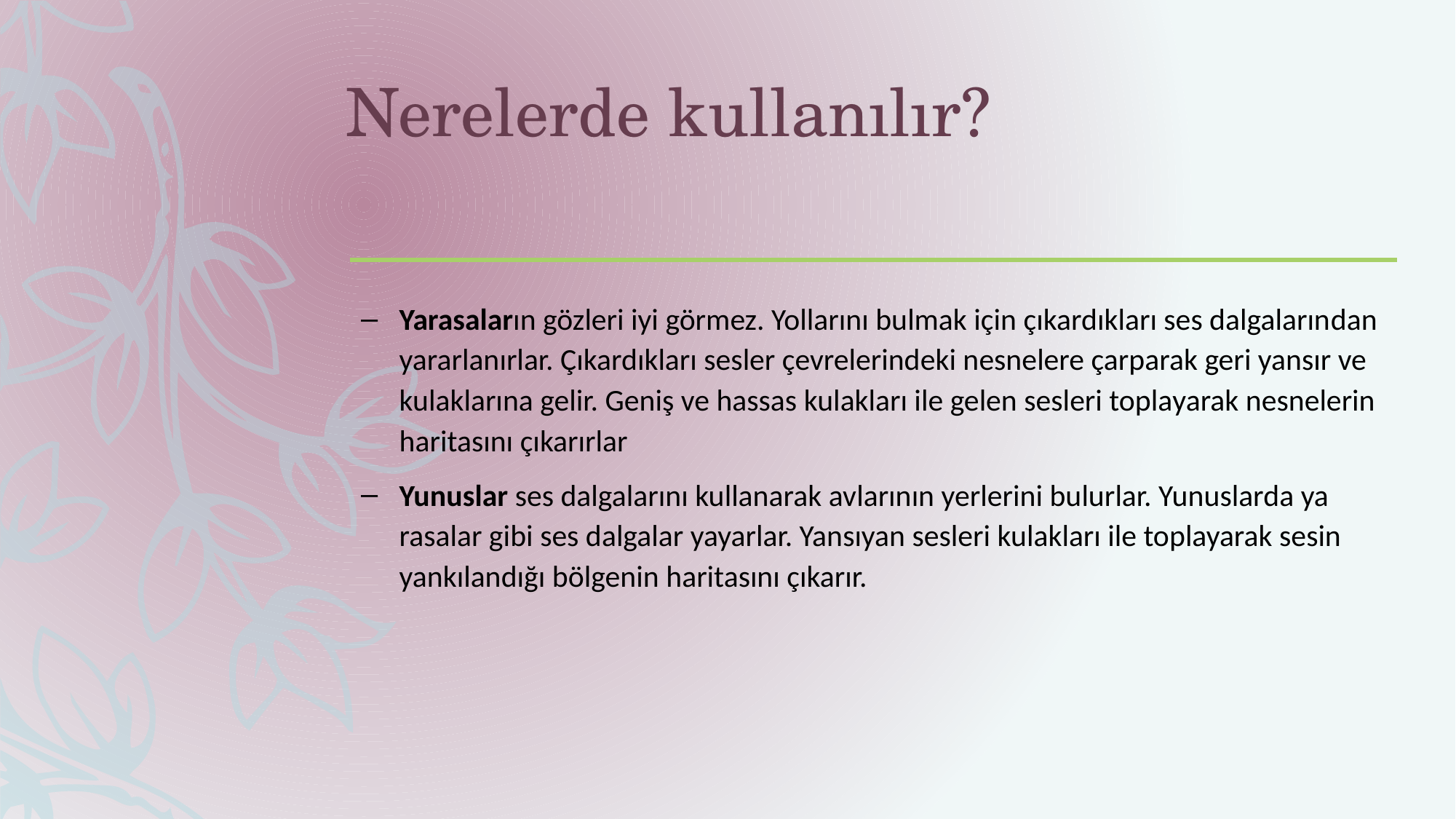

# Nerelerde kullanılır?
Yarasaların gözleri iyi görmez. Yollarını bulmak için çıkardıkları ses dalgaların­dan yararlanırlar. Çıkardıkları sesler çevrelerindeki nesnelere çarparak geri yansır ve kulaklarına gelir. Geniş ve hassas kulakları ile gelen sesleri topla­yarak nesnelerin haritasını çıkarırlar
Yunuslar ses dalgalarını kullanarak av­larının yerlerini bulurlar. Yunuslarda ya­rasalar gibi ses dalgalar yayarlar. Yansıyan sesleri kulakları ile toplayarak sesin yankılandığı bölgenin haritasını çıkarır.